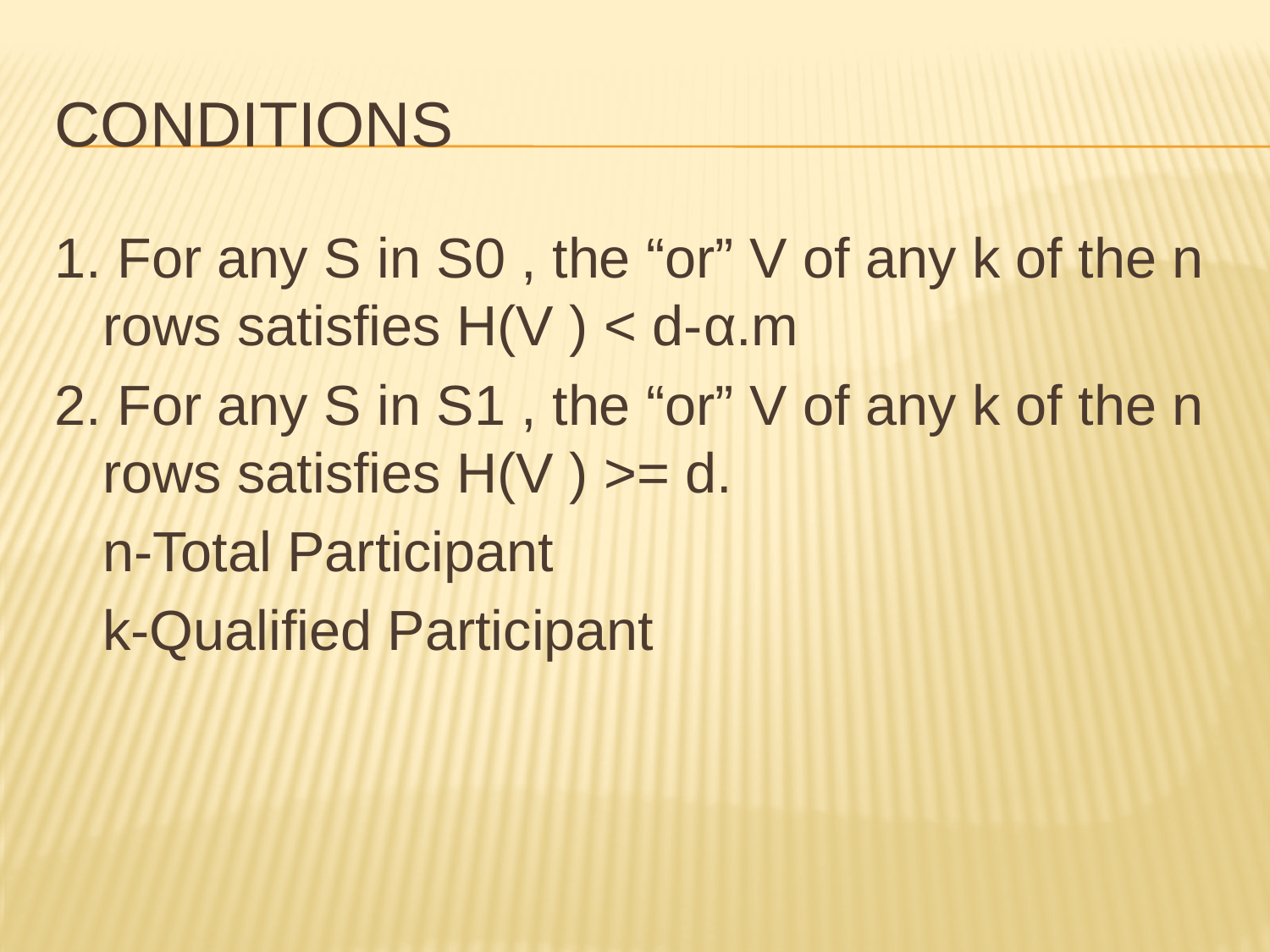

# Conditions
1. For any S in S0 , the “or” V of any k of the n rows satisfies H(V ) < d-α.m
2. For any S in S1 , the “or” V of any k of the n rows satisfies H(V ) >= d.
	n-Total Participant
	k-Qualified Participant